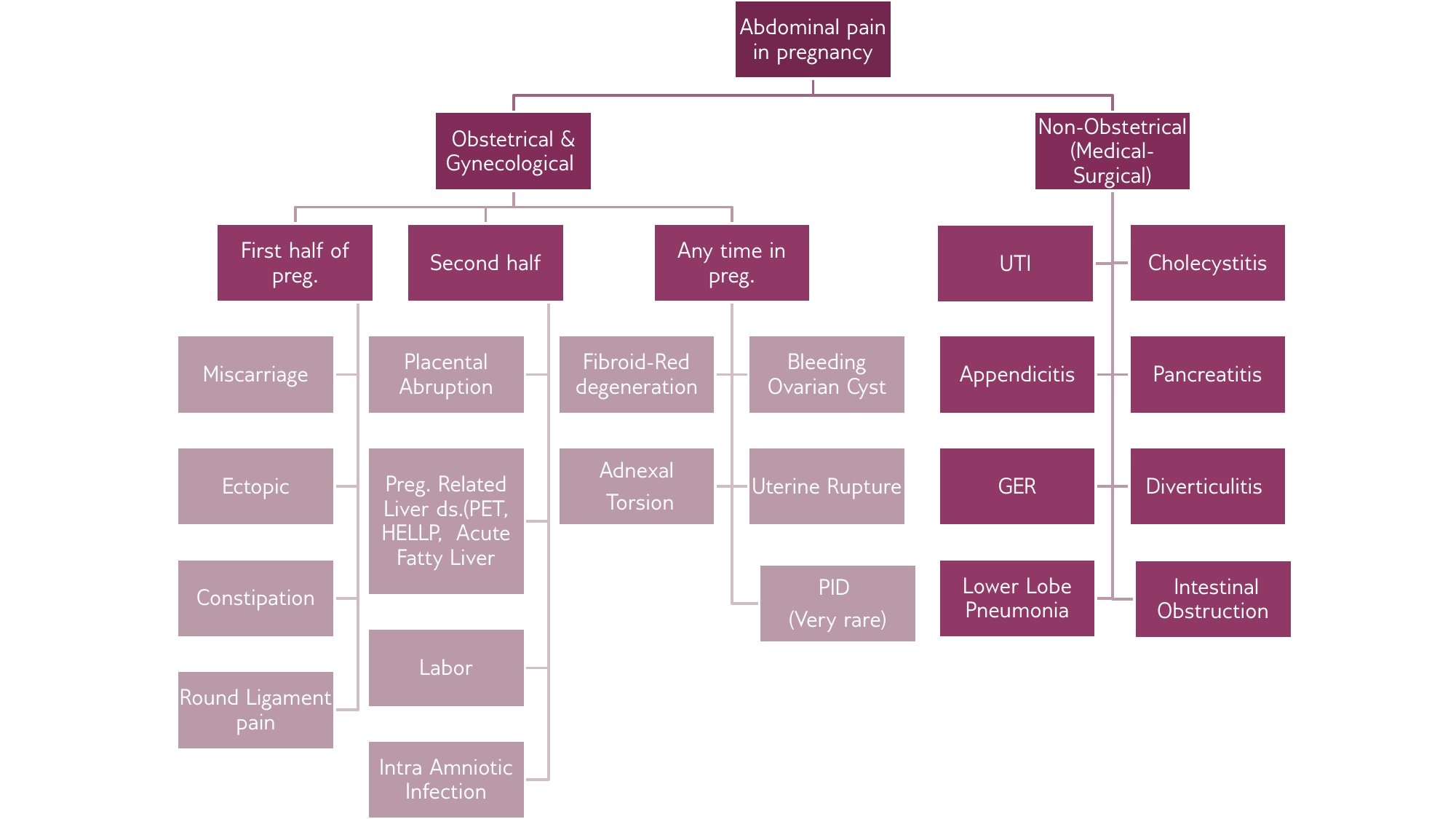

Abdominal pain in pregnancy
Obstetrical & Gynecological
First half of preg.
Miscarriage
Ectopic
Constipation
Round Ligament pain
Second half
Placental Abruption
Preg. Related Liver ds.(PET, HELLP,  Acute Fatty Liver
Labor
Intra Amniotic Infection
Any time in preg.
Fibroid-Red degeneration
Bleeding Ovarian Cyst
Adnexal
 Torsion
Uterine Rupture
PID
(Very rare)
Non-Obstetrical (Medical-Surgical)
 Intestinal Obstruction
Cholecystitis
Appendicitis
Pancreatitis
GER
Diverticulitis
Lower Lobe Pneumonia
UTI